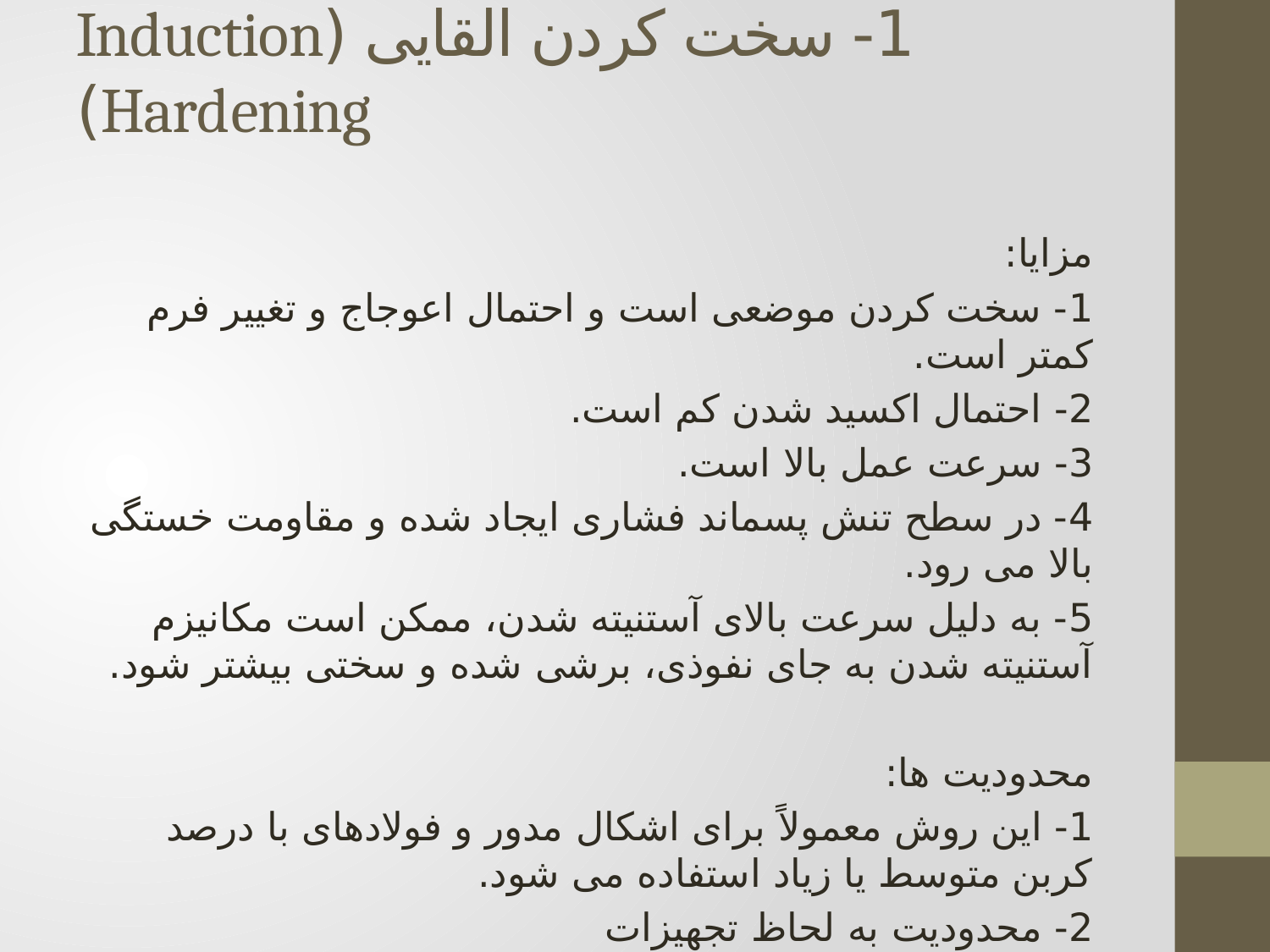

# 1- سخت کردن القایی (Induction Hardening)
مزایا:
1- سخت کردن موضعی است و احتمال اعوجاج و تغییر فرم کمتر است.
2- احتمال اکسید شدن کم است.
3- سرعت عمل بالا است.
4- در سطح تنش پسماند فشاری ایجاد شده و مقاومت خستگی بالا می رود.
5- به دلیل سرعت بالای آستنیته شدن، ممکن است مکانیزم آستنیته شدن به جای نفوذی، برشی شده و سختی بیشتر شود.

محدودیت ها:
1- این روش معمولاً برای اشکال مدور و فولادهای با درصد کربن متوسط یا زیاد استفاده می شود.
2- محدودیت به لحاظ تجهیزات